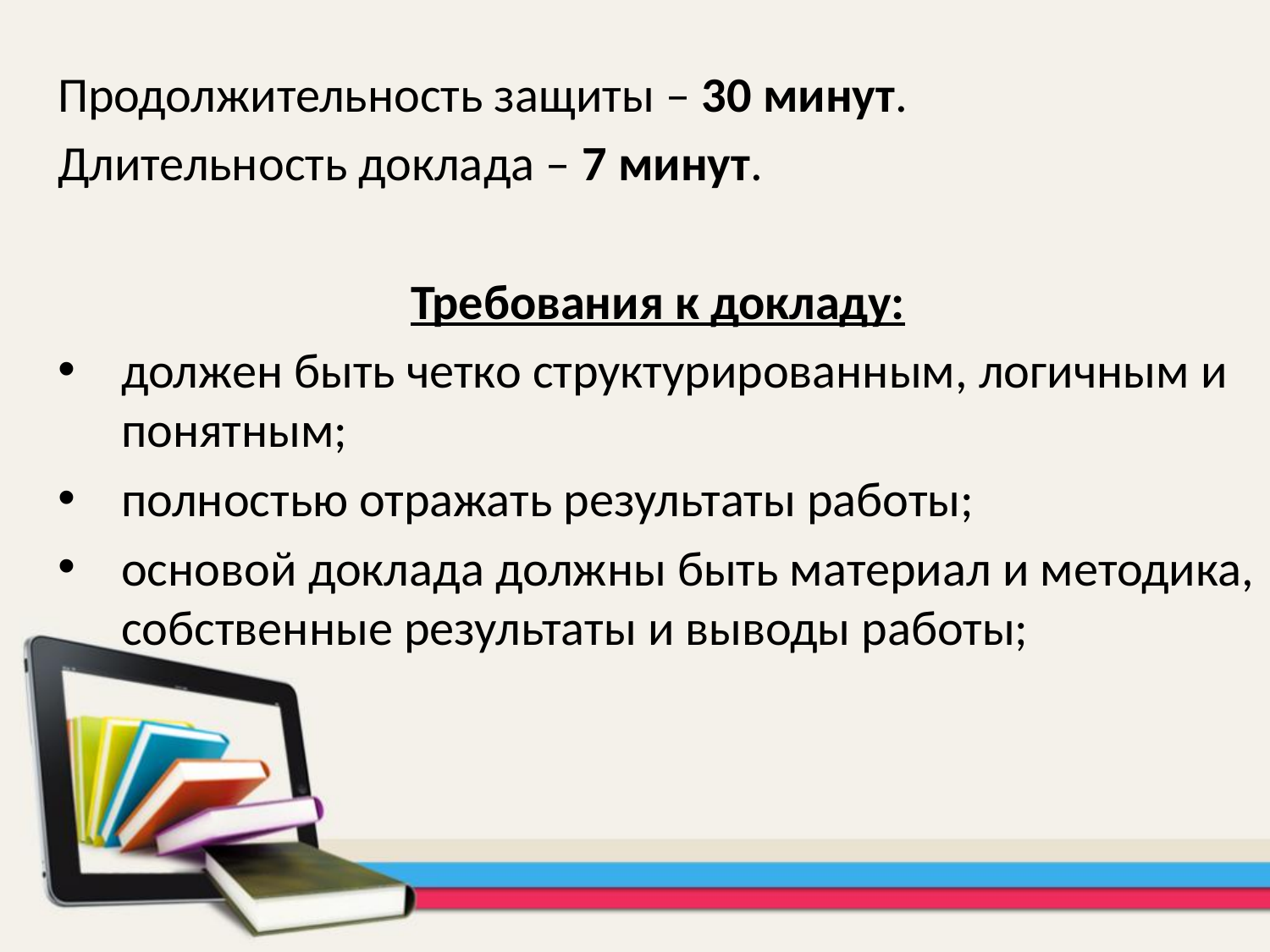

Продолжительность защиты – 30 минут.
Длительность доклада – 7 минут.

Требования к докладу:
должен быть четко структурированным, логичным и понятным;
полностью отражать результаты работы;
основой доклада должны быть материал и методика, собственные результаты и выводы работы;